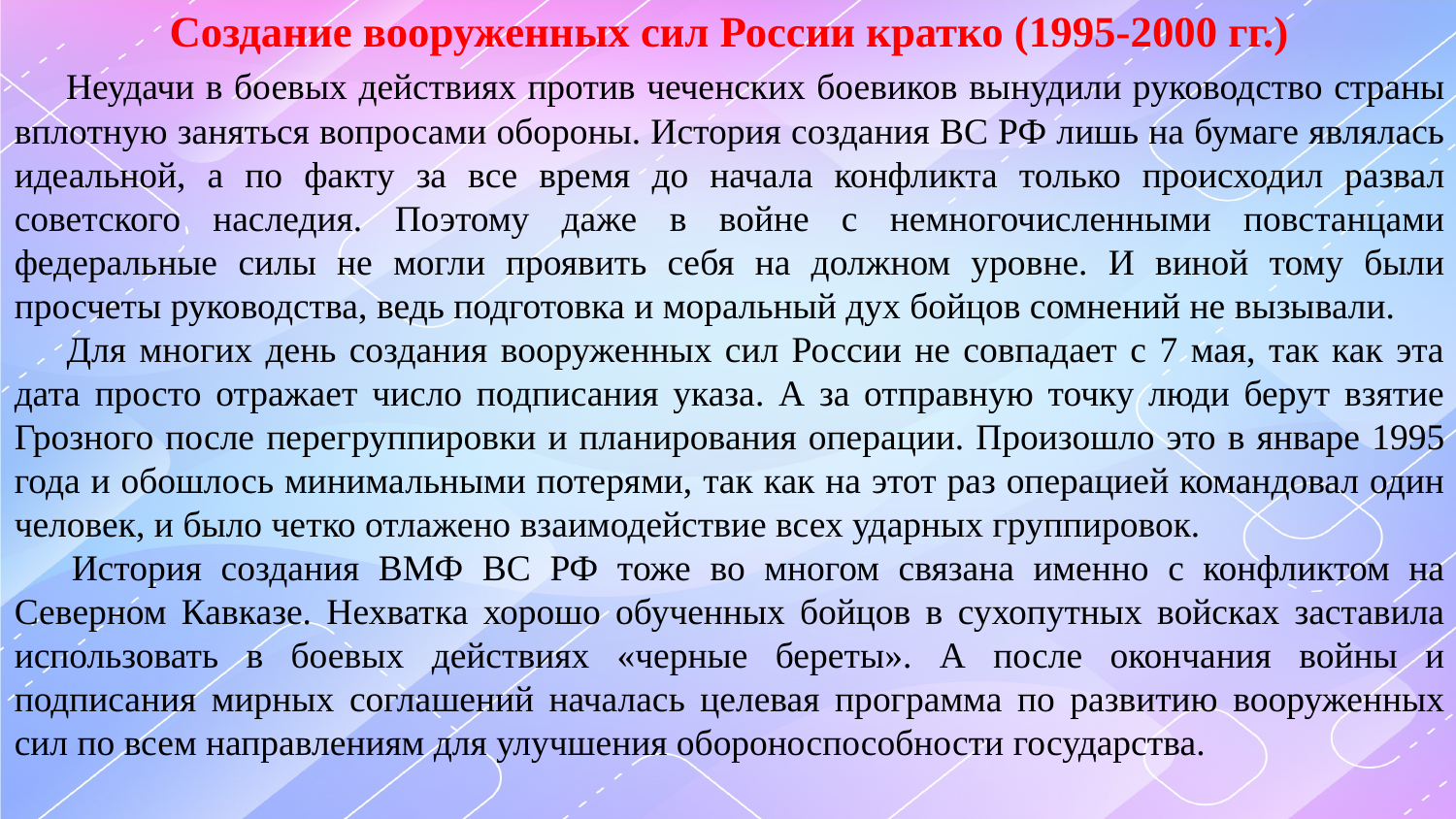

Создание вооруженных сил России кратко (1995-2000 гг.)
    Неудачи в боевых действиях против чеченских боевиков вынудили руководство страны вплотную заняться вопросами обороны. История создания ВС РФ лишь на бумаге являлась идеальной, а по факту за все время до начала конфликта только происходил развал советского наследия. Поэтому даже в войне с немногочисленными повстанцами федеральные силы не могли проявить себя на должном уровне. И виной тому были просчеты руководства, ведь подготовка и моральный дух бойцов сомнений не вызывали.
    Для многих день создания вооруженных сил России не совпадает с 7 мая, так как эта дата просто отражает число подписания указа. А за отправную точку люди берут взятие Грозного после перегруппировки и планирования операции. Произошло это в январе 1995 года и обошлось минимальными потерями, так как на этот раз операцией командовал один человек, и было четко отлажено взаимодействие всех ударных группировок.
   История создания ВМФ ВС РФ тоже во многом связана именно с конфликтом на Северном Кавказе. Нехватка хорошо обученных бойцов в сухопутных войсках заставила использовать в боевых действиях «черные береты». А после окончания войны и подписания мирных соглашений началась целевая программа по развитию вооруженных сил по всем направлениям для улучшения обороноспособности государства.